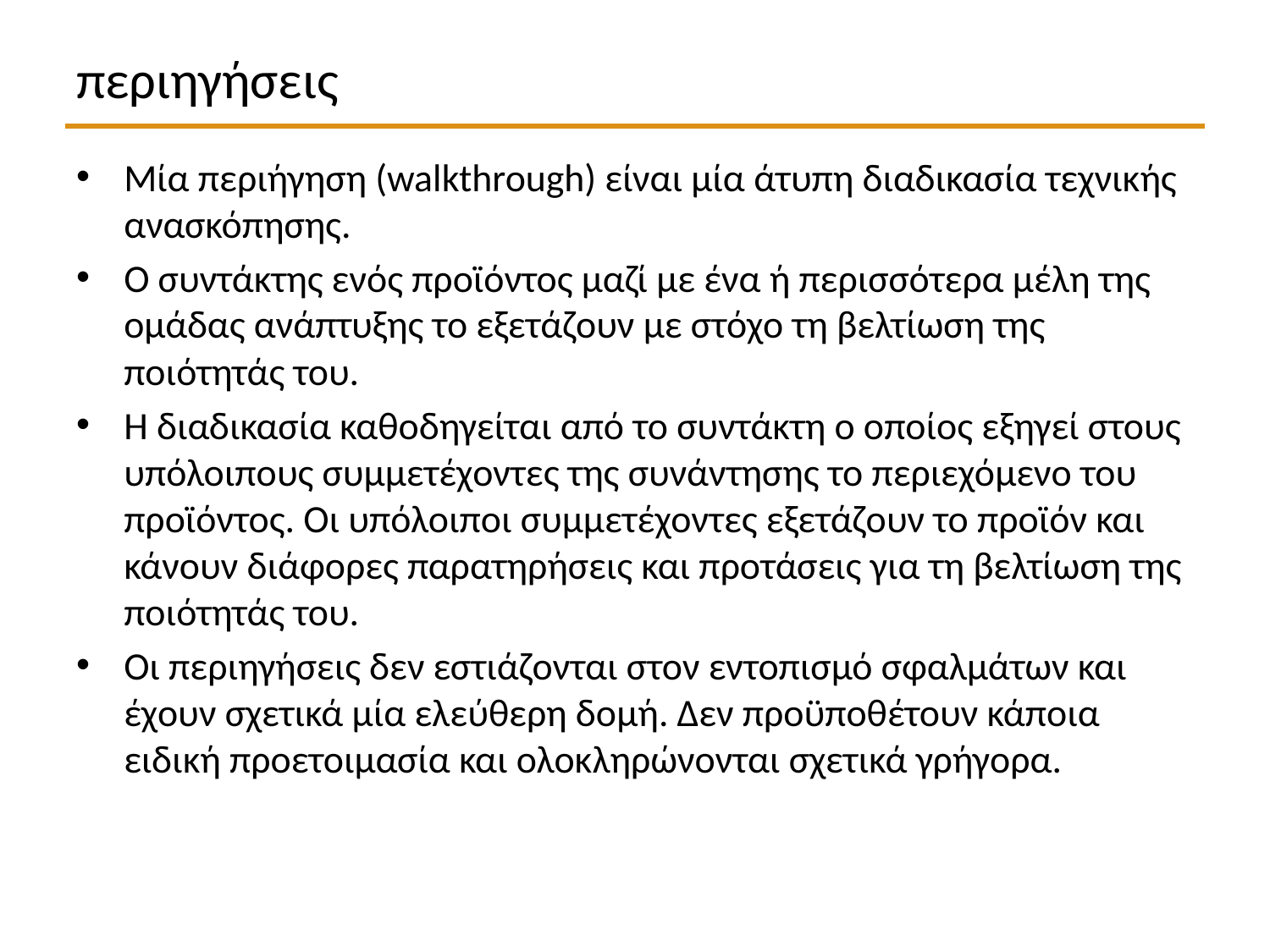

# περιηγήσεις
Μία περιήγηση (walkthrough) είναι μία άτυπη διαδικασία τεχνικής ανασκόπησης.
Ο συντάκτης ενός προϊόντος μαζί με ένα ή περισσότερα μέλη της ομάδας ανάπτυξης το εξετάζουν με στόχο τη βελτίωση της ποιότητάς του.
Η διαδικασία καθοδηγείται από το συντάκτη ο οποίος εξηγεί στους υπόλοιπους συμμετέχοντες της συνάντησης το περιεχόμενο του προϊόντος. Οι υπόλοιποι συμμετέχοντες εξετάζουν το προϊόν και κάνουν διάφορες παρατηρήσεις και προτάσεις για τη βελτίωση της ποιότητάς του.
Οι περιηγήσεις δεν εστιάζονται στον εντοπισμό σφαλμάτων και έχουν σχετικά μία ελεύθερη δομή. Δεν προϋποθέτουν κάποια ειδική προετοιμασία και ολοκληρώνονται σχετικά γρήγορα.